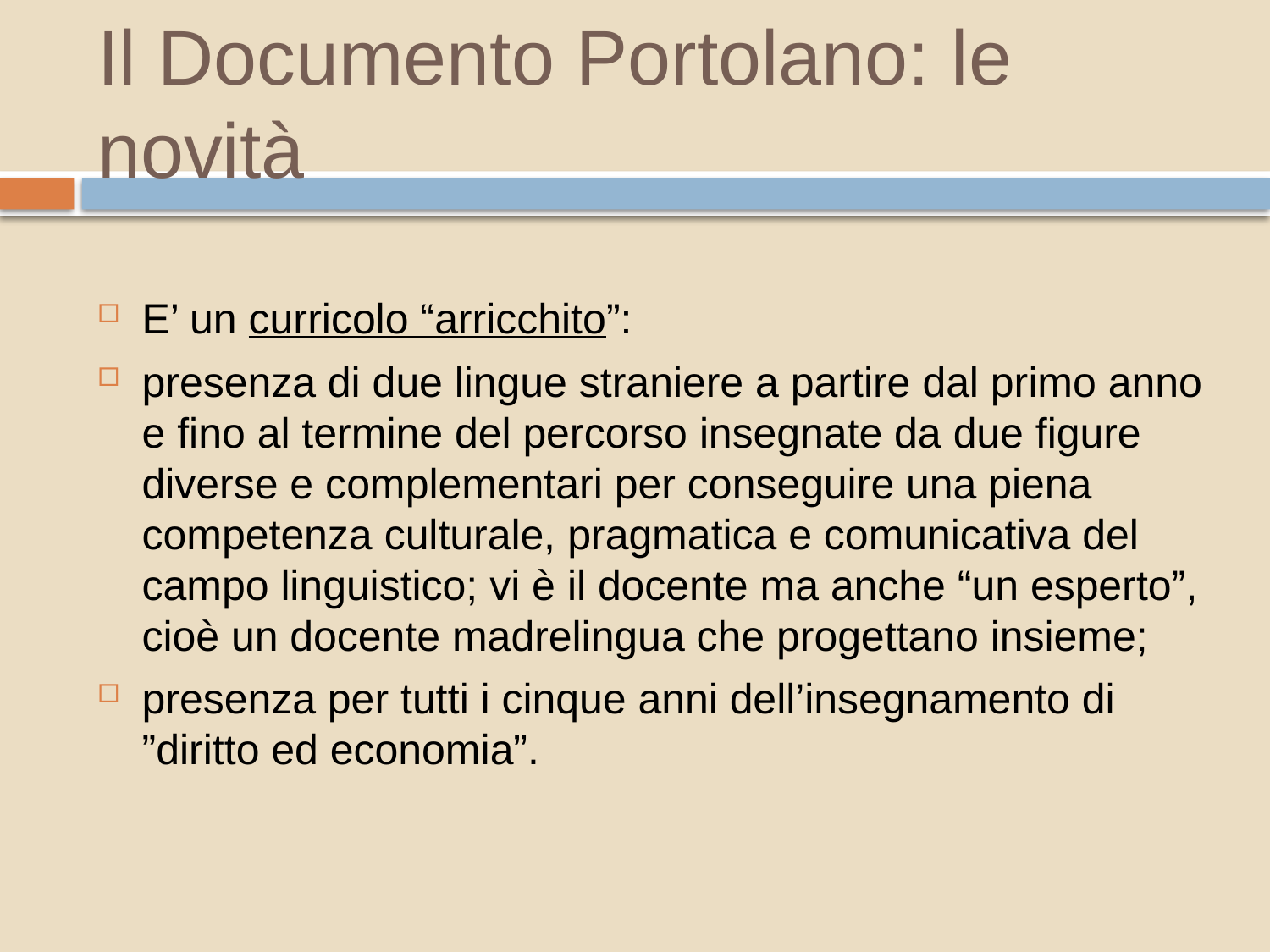

# Il Documento Portolano: le novità

E’ un curricolo “arricchito”:
presenza di due lingue straniere a partire dal primo anno e fino al termine del percorso insegnate da due figure diverse e complementari per conseguire una piena competenza culturale, pragmatica e comunicativa del campo linguistico; vi è il docente ma anche “un esperto”, cioè un docente madrelingua che progettano insieme;
presenza per tutti i cinque anni dell’insegnamento di ”diritto ed economia”.